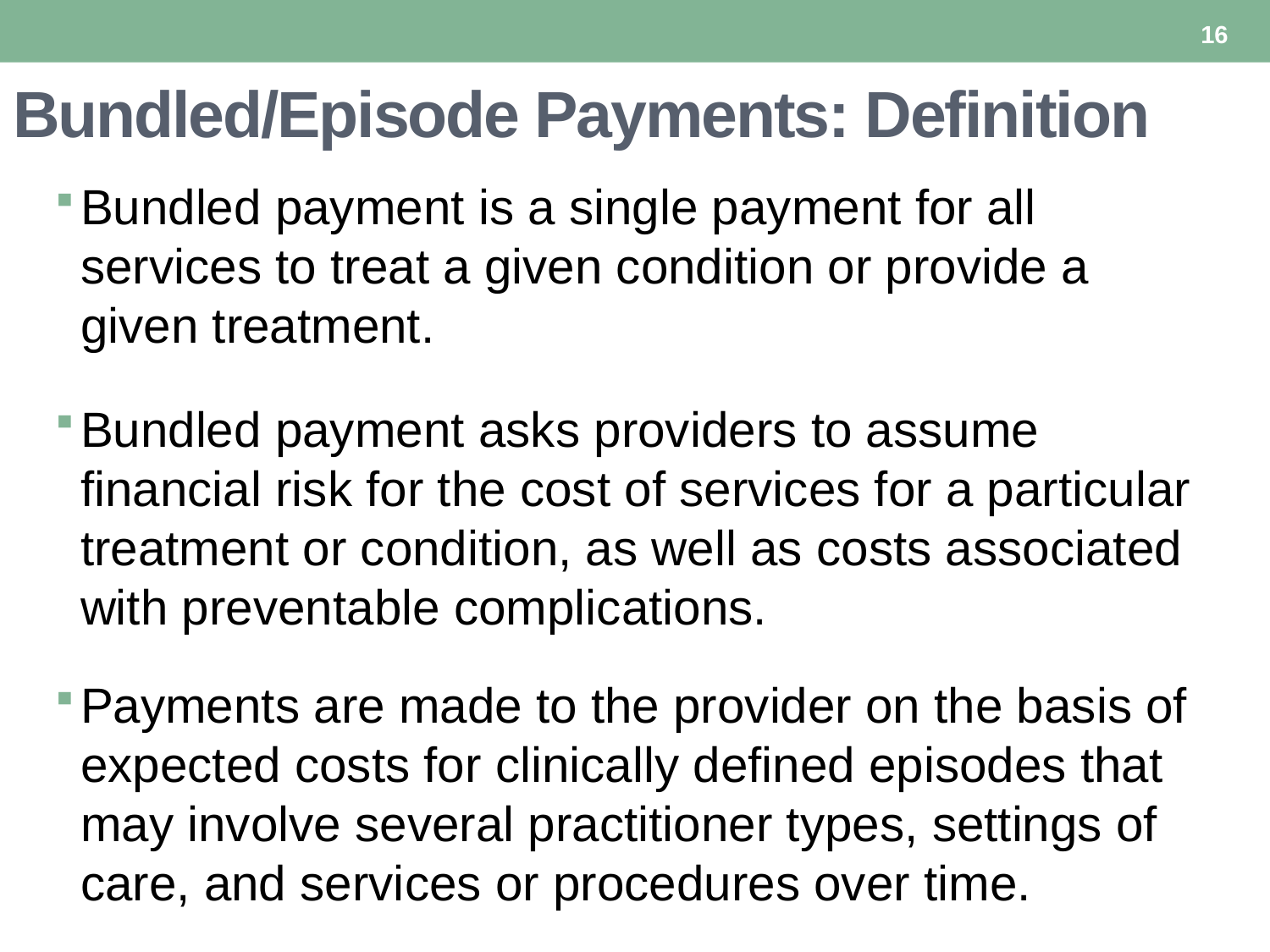

16
# Bundled/Episode Payments: Definition
Bundled payment is a single payment for all services to treat a given condition or provide a given treatment.

Bundled payment asks providers to assume financial risk for the cost of services for a particular treatment or condition, as well as costs associated with preventable complications.

Payments are made to the provider on the basis of expected costs for clinically defined episodes that may involve several practitioner types, settings of care, and services or procedures over time.